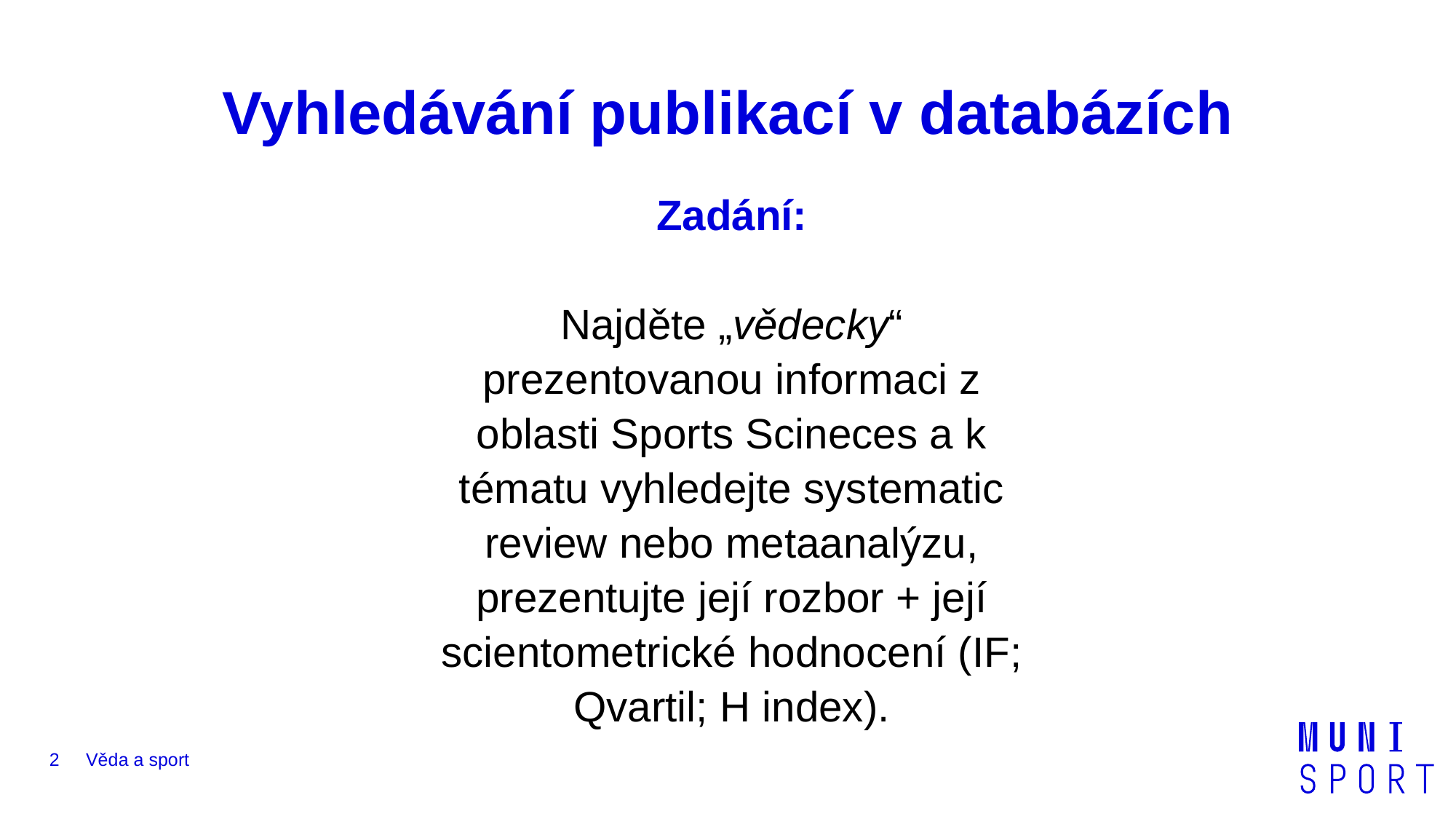

# Vyhledávání publikací v databázích
Zadání:

Najděte „vědecky“ prezentovanou informaci z oblasti Sports Scineces a k tématu vyhledejte systematic review nebo metaanalýzu, prezentujte její rozbor + její scientometrické hodnocení (IF; Qvartil; H index).

2
Věda a sport